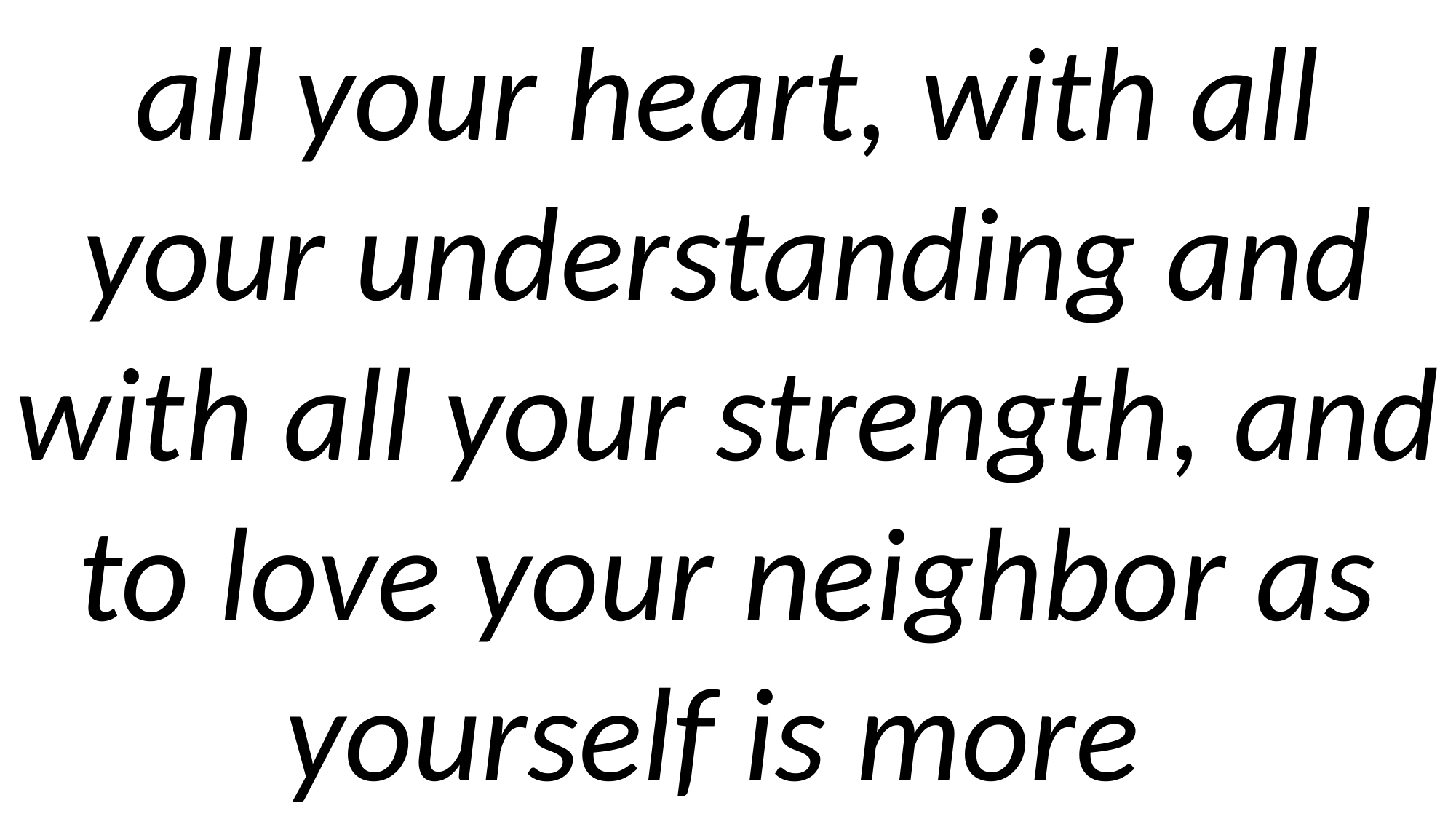

all your heart, with all your understanding and with all your strength, and to love your neighbor as yourself is more